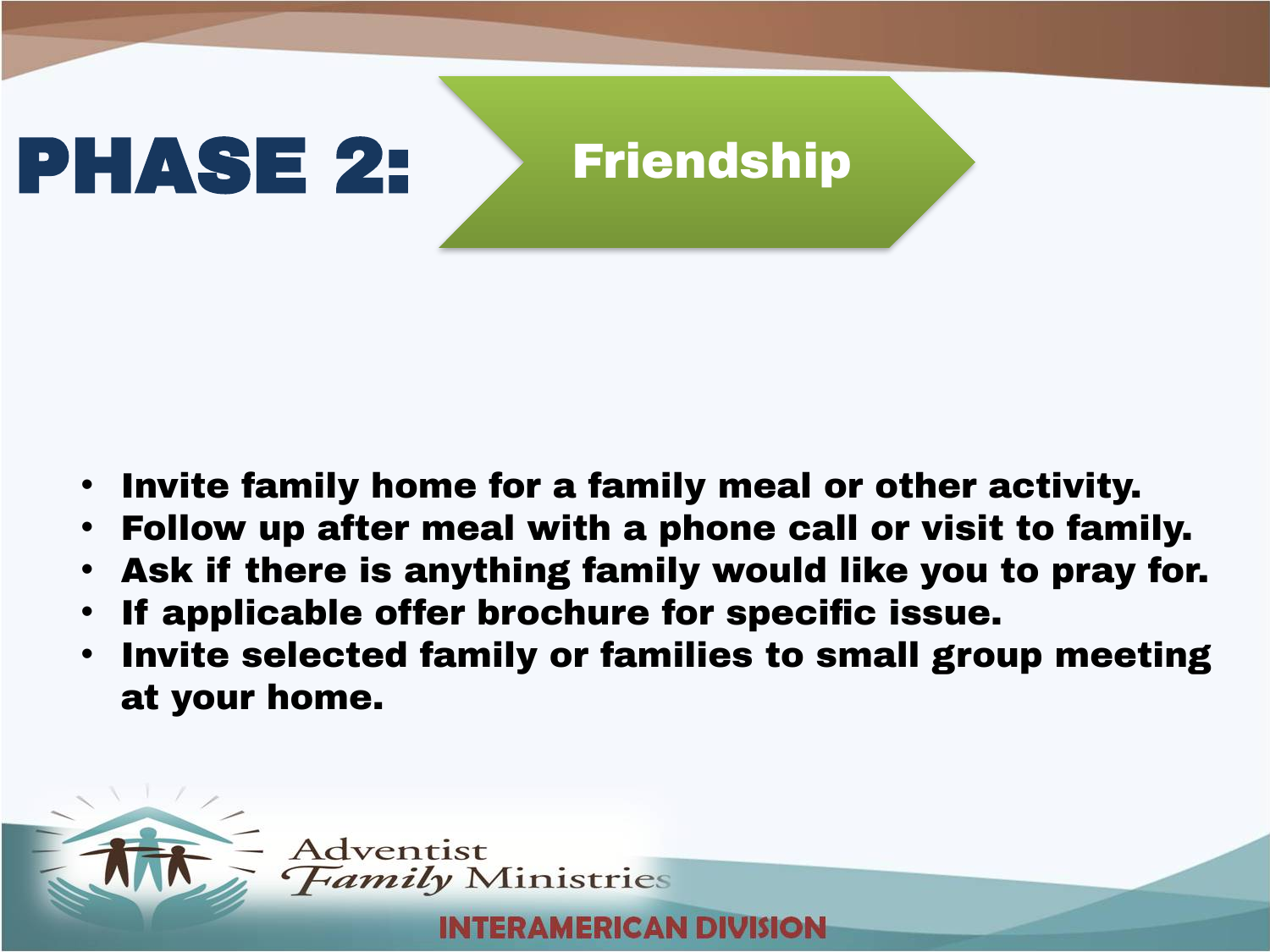

Friendship
PHASE 2:
Invite family home for a family meal or other activity.
Follow up after meal with a phone call or visit to family.
Ask if there is anything family would like you to pray for.
If applicable offer brochure for specific issue.
Invite selected family or families to small group meeting at your home.